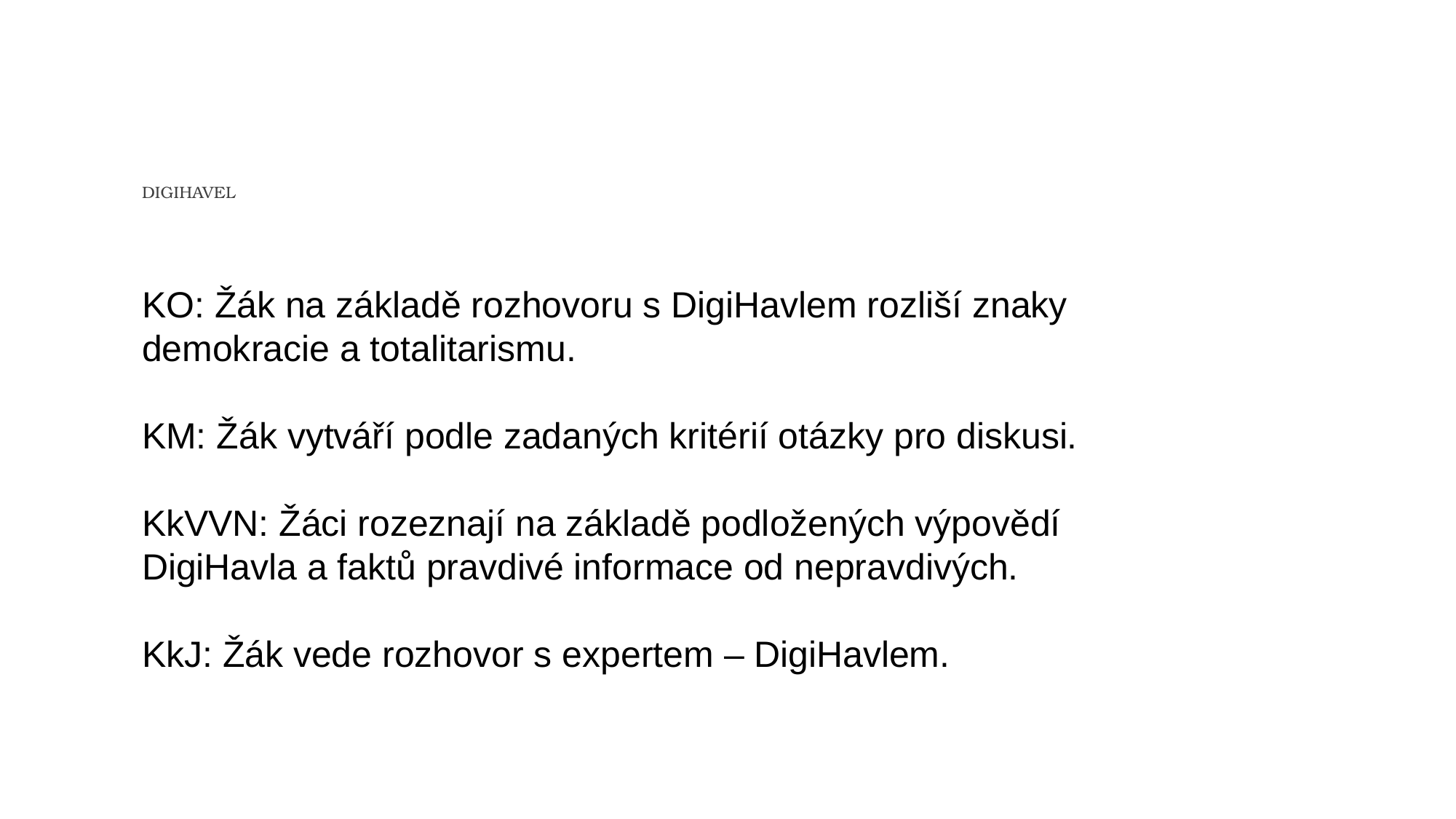

# DIGIHAVEL
KO: Žák na základě rozhovoru s DigiHavlem rozliší znaky demokracie a totalitarismu.
KM: Žák vytváří podle zadaných kritérií otázky pro diskusi.
KkVVN: Žáci rozeznají na základě podložených výpovědí DigiHavla a faktů pravdivé informace od nepravdivých.
KkJ: Žák vede rozhovor s expertem – DigiHavlem.